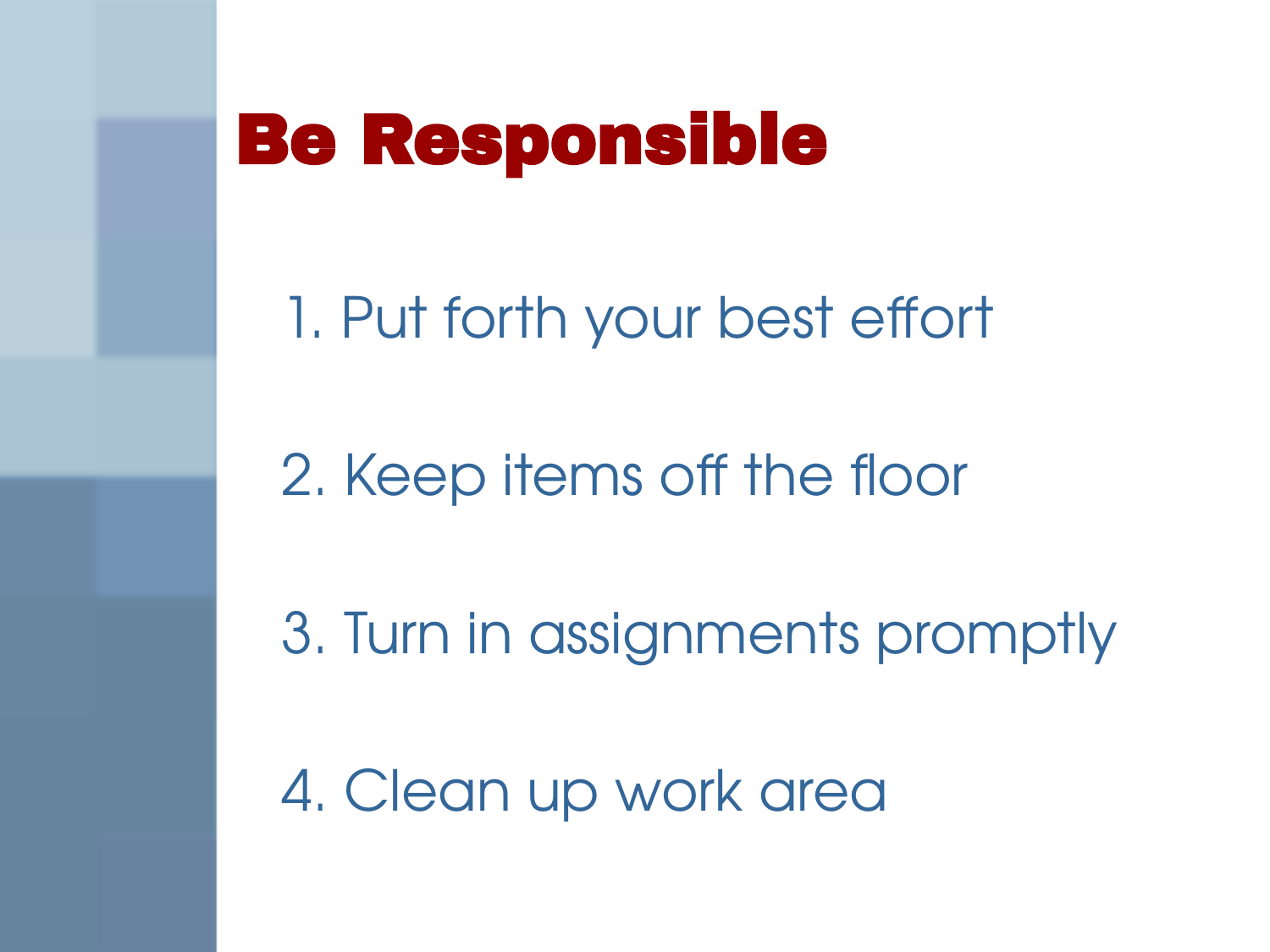

# Be Responsible
   1. Put forth your best effort

   2. Keep items off the floor

   3. Turn in assignments promptly

   4. Clean up work area